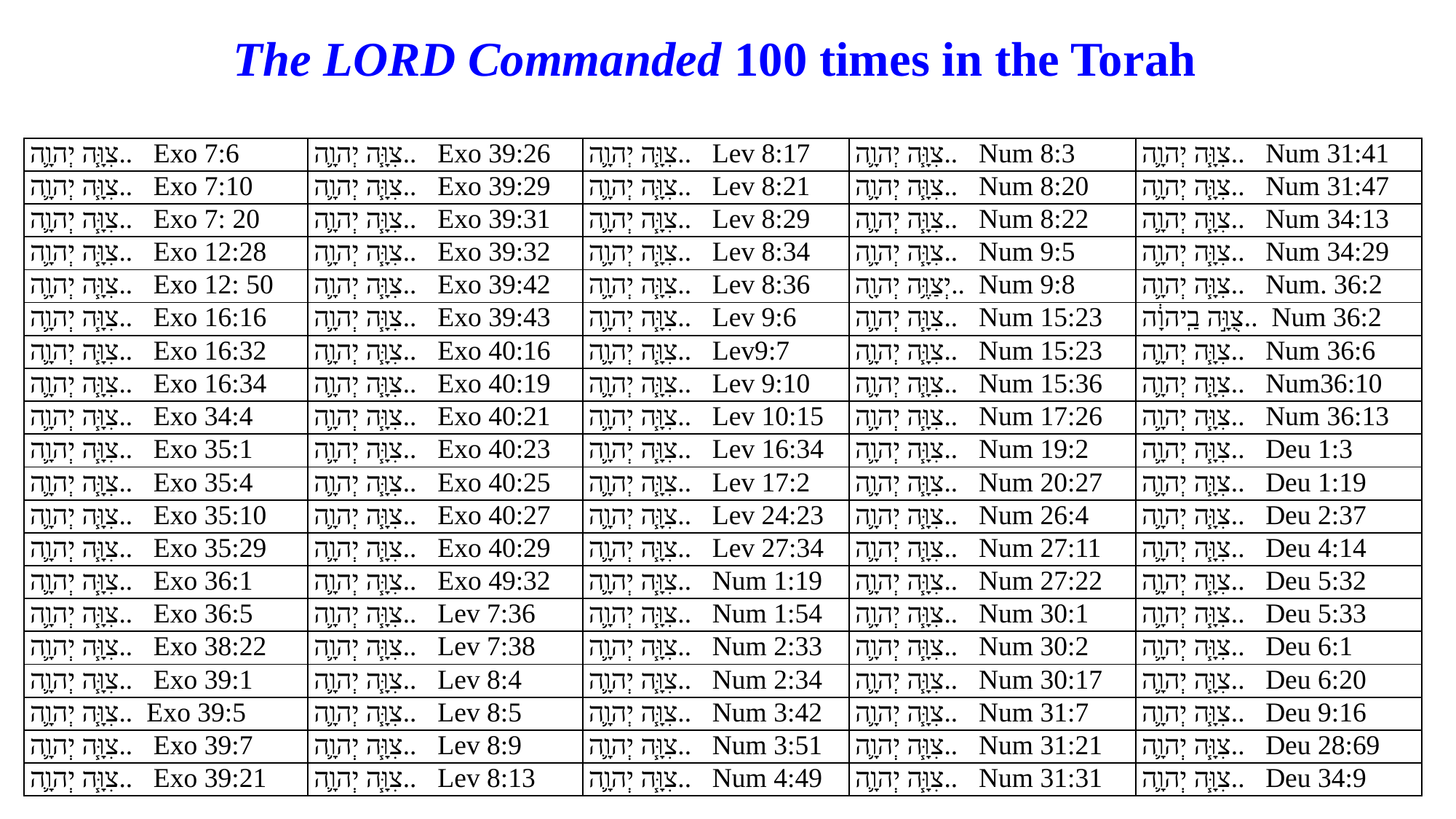

The LORD Commanded 100 times in the Torah
| צִוָּ֧ה יְהוָ֛ה.. Exo 7:6 | צִוָּ֧ה יְהוָ֛ה.. Exo 39:26 | צִוָּ֧ה יְהוָ֛ה.. Lev 8:17 | צִוָּ֧ה יְהוָ֛ה.. Num 8:3 | צִוָּ֧ה יְהוָ֛ה.. Num 31:41 |
| --- | --- | --- | --- | --- |
| צִוָּ֧ה יְהוָ֛ה.. Exo 7:10 | צִוָּ֧ה יְהוָ֛ה.. Exo 39:29 | צִוָּ֧ה יְהוָ֛ה.. Lev 8:21 | צִוָּ֧ה יְהוָ֛ה.. Num 8:20 | צִוָּ֧ה יְהוָ֛ה.. Num 31:47 |
| צִוָּ֧ה יְהוָ֛ה.. Exo 7: 20 | צִוָּ֧ה יְהוָ֛ה.. Exo 39:31 | צִוָּ֧ה יְהוָ֛ה.. Lev 8:29 | צִוָּ֧ה יְהוָ֛ה.. Num 8:22 | צִוָּ֧ה יְהוָ֛ה.. Num 34:13 |
| צִוָּ֧ה יְהוָ֛ה.. Exo 12:28 | צִוָּ֧ה יְהוָ֛ה.. Exo 39:32 | צִוָּ֧ה יְהוָ֛ה.. Lev 8:34 | צִוָּ֧ה יְהוָ֛ה.. Num 9:5 | צִוָּ֧ה יְהוָ֛ה.. Num 34:29 |
| צִוָּ֧ה יְהוָ֛ה.. Exo 12: 50 | צִוָּ֧ה יְהוָ֛ה.. Exo 39:42 | צִוָּ֧ה יְהוָ֛ה.. Lev 8:36 | יְצַוֶּ֥ה יְהוָ֖ה.. Num 9:8 | צִוָּ֧ה יְהוָ֛ה.. Num. 36:2 |
| צִוָּ֧ה יְהוָ֛ה.. Exo 16:16 | צִוָּ֧ה יְהוָ֛ה.. Exo 39:43 | צִוָּ֧ה יְהוָ֛ה.. Lev 9:6 | צִוָּ֧ה יְהוָ֛ה.. Num 15:23 | צֻוָּ֣ה בַֽיהוָ֔ה.. Num 36:2 |
| צִוָּ֧ה יְהוָ֛ה.. Exo 16:32 | צִוָּ֧ה יְהוָ֛ה.. Exo 40:16 | צִוָּ֧ה יְהוָ֛ה.. Lev9:7 | צִוָּ֧ה יְהוָ֛ה.. Num 15:23 | צִוָּ֧ה יְהוָ֛ה.. Num 36:6 |
| צִוָּ֧ה יְהוָ֛ה.. Exo 16:34 | צִוָּ֧ה יְהוָ֛ה.. Exo 40:19 | צִוָּ֧ה יְהוָ֛ה.. Lev 9:10 | צִוָּ֧ה יְהוָ֛ה.. Num 15:36 | צִוָּ֧ה יְהוָ֛ה.. Num36:10 |
| צִוָּ֧ה יְהוָ֛ה.. Exo 34:4 | צִוָּ֧ה יְהוָ֛ה.. Exo 40:21 | צִוָּ֧ה יְהוָ֛ה.. Lev 10:15 | צִוָּ֧ה יְהוָ֛ה.. Num 17:26 | צִוָּ֧ה יְהוָ֛ה.. Num 36:13 |
| צִוָּ֧ה יְהוָ֛ה.. Exo 35:1 | צִוָּ֧ה יְהוָ֛ה.. Exo 40:23 | צִוָּ֧ה יְהוָ֛ה.. Lev 16:34 | צִוָּ֧ה יְהוָ֛ה.. Num 19:2 | צִוָּ֧ה יְהוָ֛ה.. Deu 1:3 |
| צִוָּ֧ה יְהוָ֛ה.. Exo 35:4 | צִוָּ֧ה יְהוָ֛ה.. Exo 40:25 | צִוָּ֧ה יְהוָ֛ה.. Lev 17:2 | צִוָּ֧ה יְהוָ֛ה.. Num 20:27 | צִוָּ֧ה יְהוָ֛ה.. Deu 1:19 |
| צִוָּ֧ה יְהוָ֛ה.. Exo 35:10 | צִוָּ֧ה יְהוָ֛ה.. Exo 40:27 | צִוָּ֧ה יְהוָ֛ה.. Lev 24:23 | צִוָּ֧ה יְהוָ֛ה.. Num 26:4 | צִוָּ֧ה יְהוָ֛ה.. Deu 2:37 |
| צִוָּ֧ה יְהוָ֛ה.. Exo 35:29 | צִוָּ֧ה יְהוָ֛ה.. Exo 40:29 | צִוָּ֧ה יְהוָ֛ה.. Lev 27:34 | צִוָּ֧ה יְהוָ֛ה.. Num 27:11 | צִוָּ֧ה יְהוָ֛ה.. Deu 4:14 |
| צִוָּ֧ה יְהוָ֛ה.. Exo 36:1 | צִוָּ֧ה יְהוָ֛ה.. Exo 49:32 | צִוָּ֧ה יְהוָ֛ה.. Num 1:19 | צִוָּ֧ה יְהוָ֛ה.. Num 27:22 | צִוָּ֧ה יְהוָ֛ה.. Deu 5:32 |
| צִוָּ֧ה יְהוָ֛ה.. Exo 36:5 | צִוָּ֧ה יְהוָ֛ה.. Lev 7:36 | צִוָּ֧ה יְהוָ֛ה.. Num 1:54 | צִוָּ֧ה יְהוָ֛ה.. Num 30:1 | צִוָּ֧ה יְהוָ֛ה.. Deu 5:33 |
| צִוָּ֧ה יְהוָ֛ה.. Exo 38:22 | צִוָּ֧ה יְהוָ֛ה.. Lev 7:38 | צִוָּ֧ה יְהוָ֛ה.. Num 2:33 | צִוָּ֧ה יְהוָ֛ה.. Num 30:2 | צִוָּ֧ה יְהוָ֛ה.. Deu 6:1 |
| צִוָּ֧ה יְהוָ֛ה.. Exo 39:1 | צִוָּ֧ה יְהוָ֛ה.. Lev 8:4 | צִוָּ֧ה יְהוָ֛ה.. Num 2:34 | צִוָּ֧ה יְהוָ֛ה.. Num 30:17 | צִוָּ֧ה יְהוָ֛ה.. Deu 6:20 |
| צִוָּ֧ה יְהוָ֛ה.. Exo 39:5 | צִוָּ֧ה יְהוָ֛ה.. Lev 8:5 | צִוָּ֧ה יְהוָ֛ה.. Num 3:42 | צִוָּ֧ה יְהוָ֛ה.. Num 31:7 | צִוָּ֧ה יְהוָ֛ה.. Deu 9:16 |
| צִוָּ֧ה יְהוָ֛ה.. Exo 39:7 | צִוָּ֧ה יְהוָ֛ה.. Lev 8:9 | צִוָּ֧ה יְהוָ֛ה.. Num 3:51 | צִוָּ֧ה יְהוָ֛ה.. Num 31:21 | צִוָּ֧ה יְהוָ֛ה.. Deu 28:69 |
| צִוָּ֧ה יְהוָ֛ה.. Exo 39:21 | צִוָּ֧ה יְהוָ֛ה.. Lev 8:13 | צִוָּ֧ה יְהוָ֛ה.. Num 4:49 | צִוָּ֧ה יְהוָ֛ה.. Num 31:31 | צִוָּ֧ה יְהוָ֛ה.. Deu 34:9 |